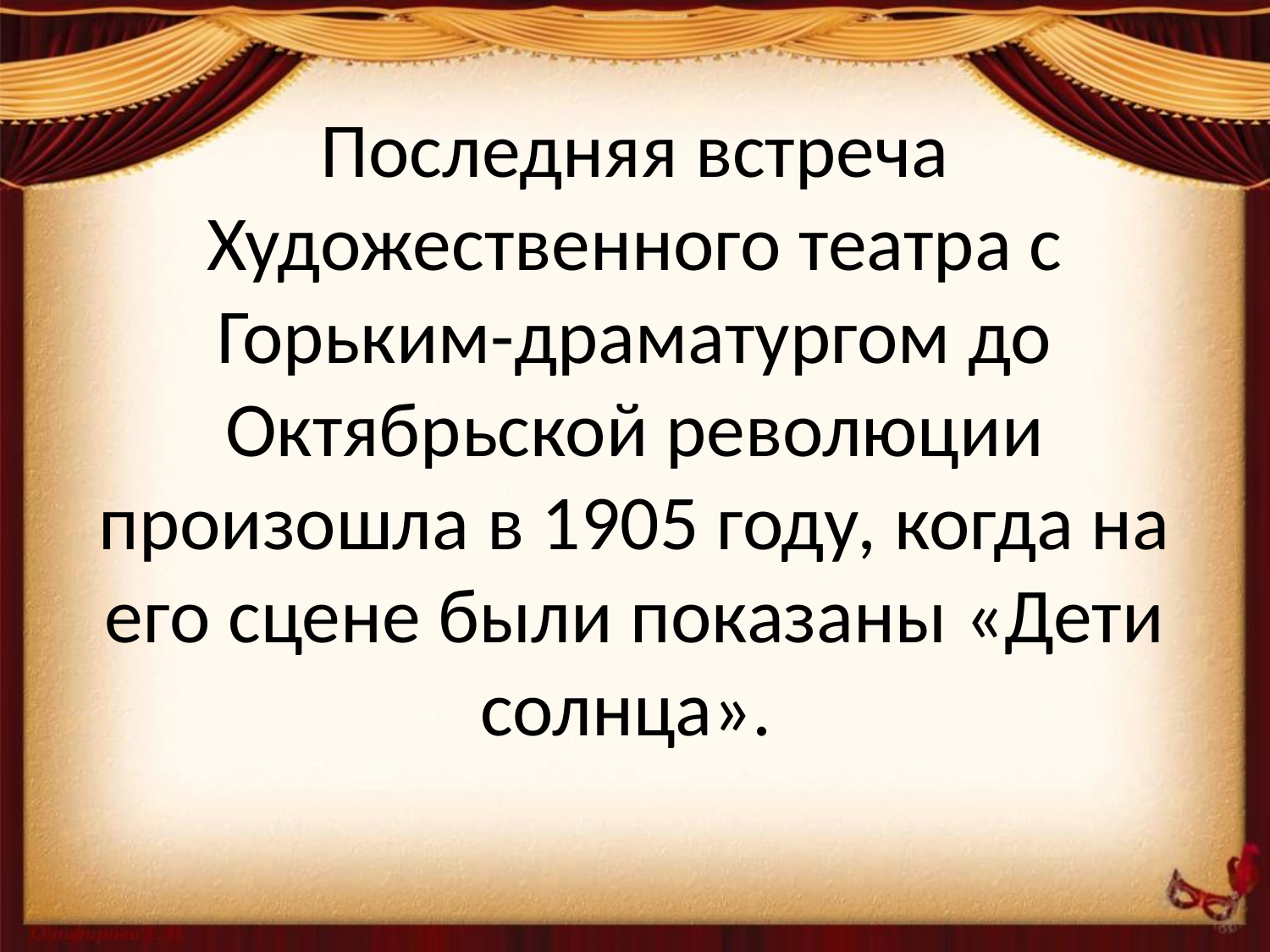

# Последняя встреча Художественного театра с Горьким-драматургом до Октябрьской революции произошла в 1905 году, когда на его сцене были показаны «Дети солнца».